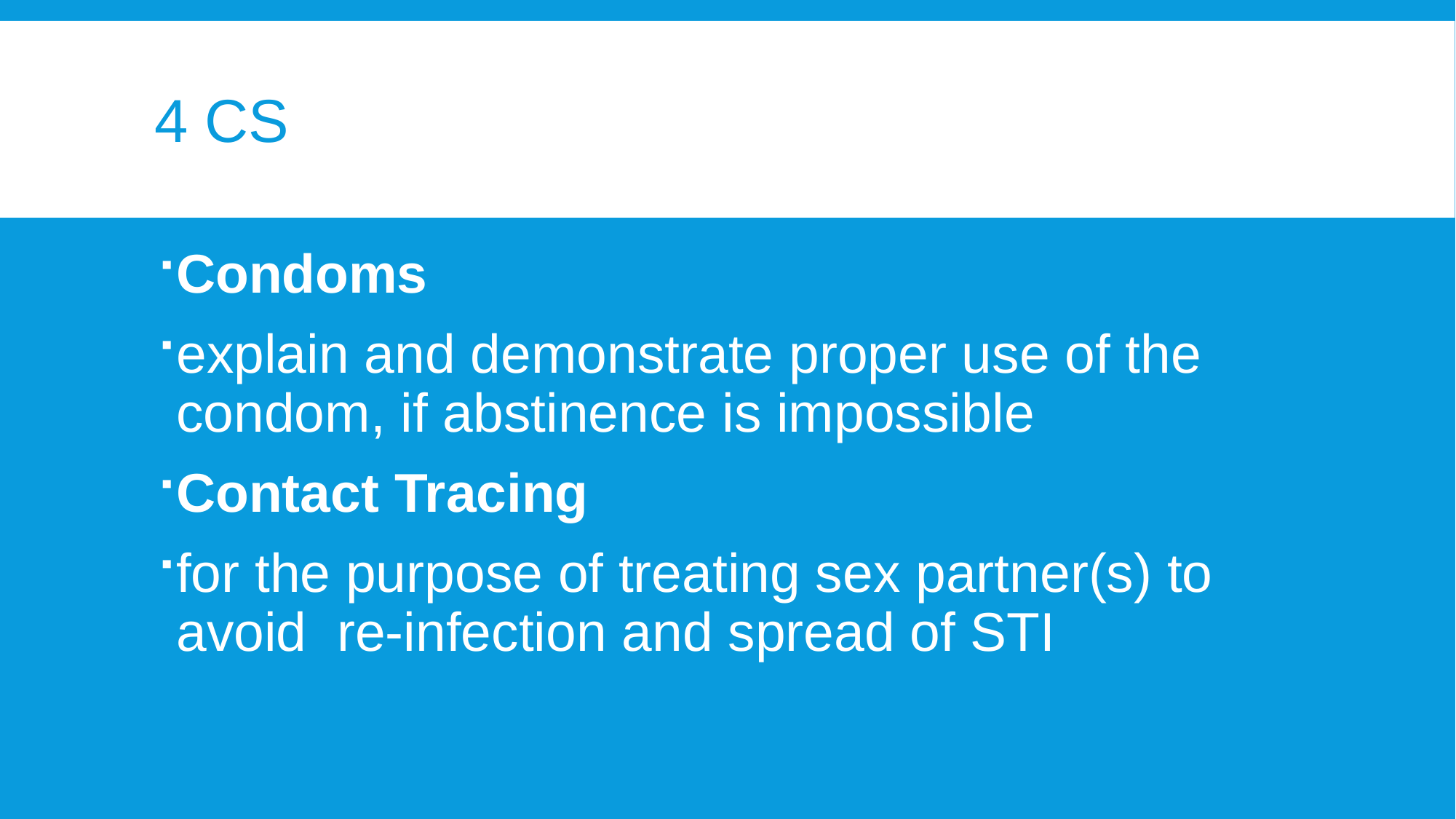

# 4 Cs
Condoms
explain and demonstrate proper use of the condom, if abstinence is impossible
Contact Tracing
for the purpose of treating sex partner(s) to avoid  re-infection and spread of STI